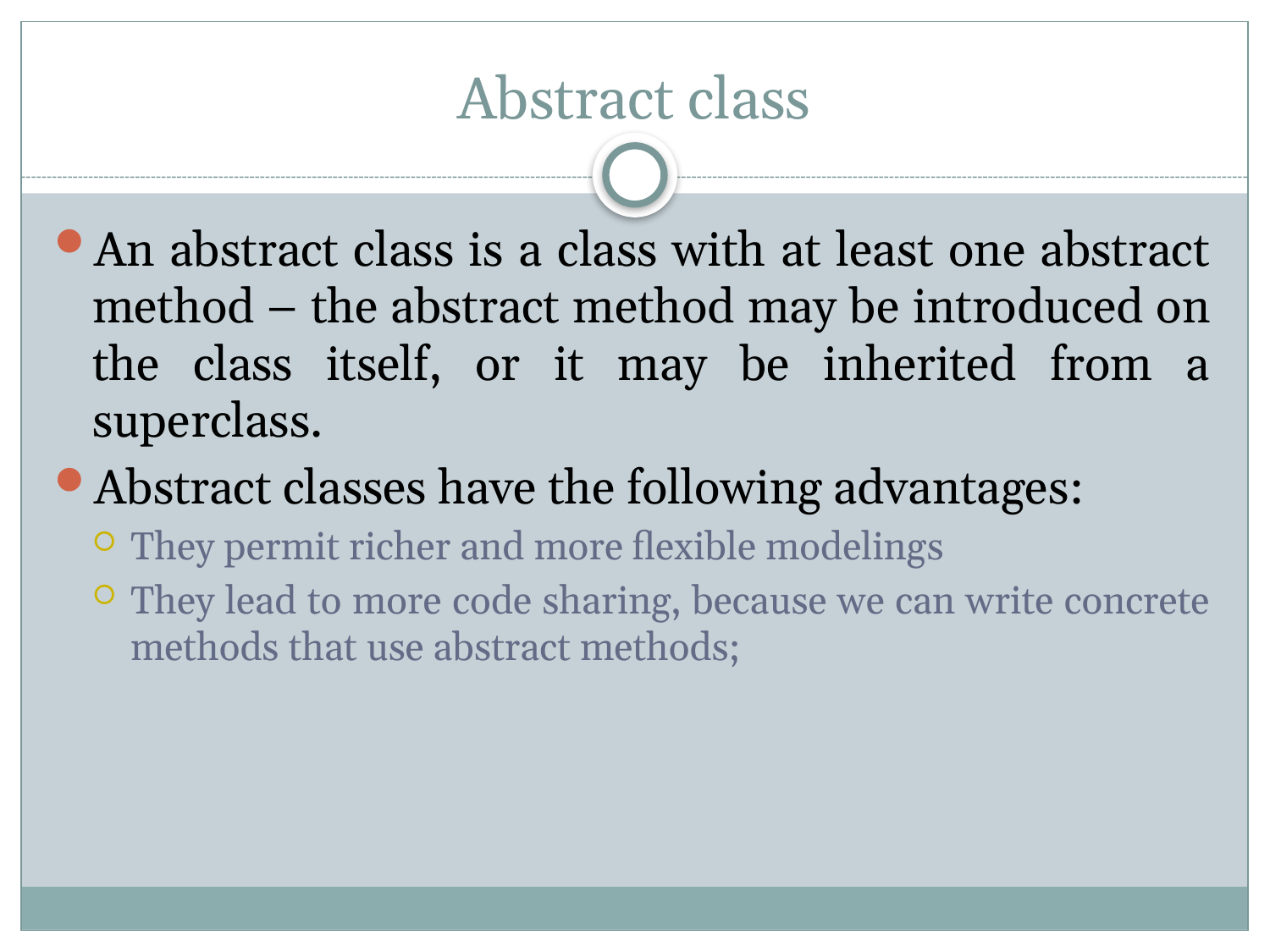

# Abstract class
An abstract class is a class with at least one abstract method – the abstract method may be introduced on the class itself, or it may be inherited from a superclass.
Abstract classes have the following advantages:
They permit richer and more ﬂexible modelings
They lead to more code sharing, because we can write concrete methods that use abstract methods;